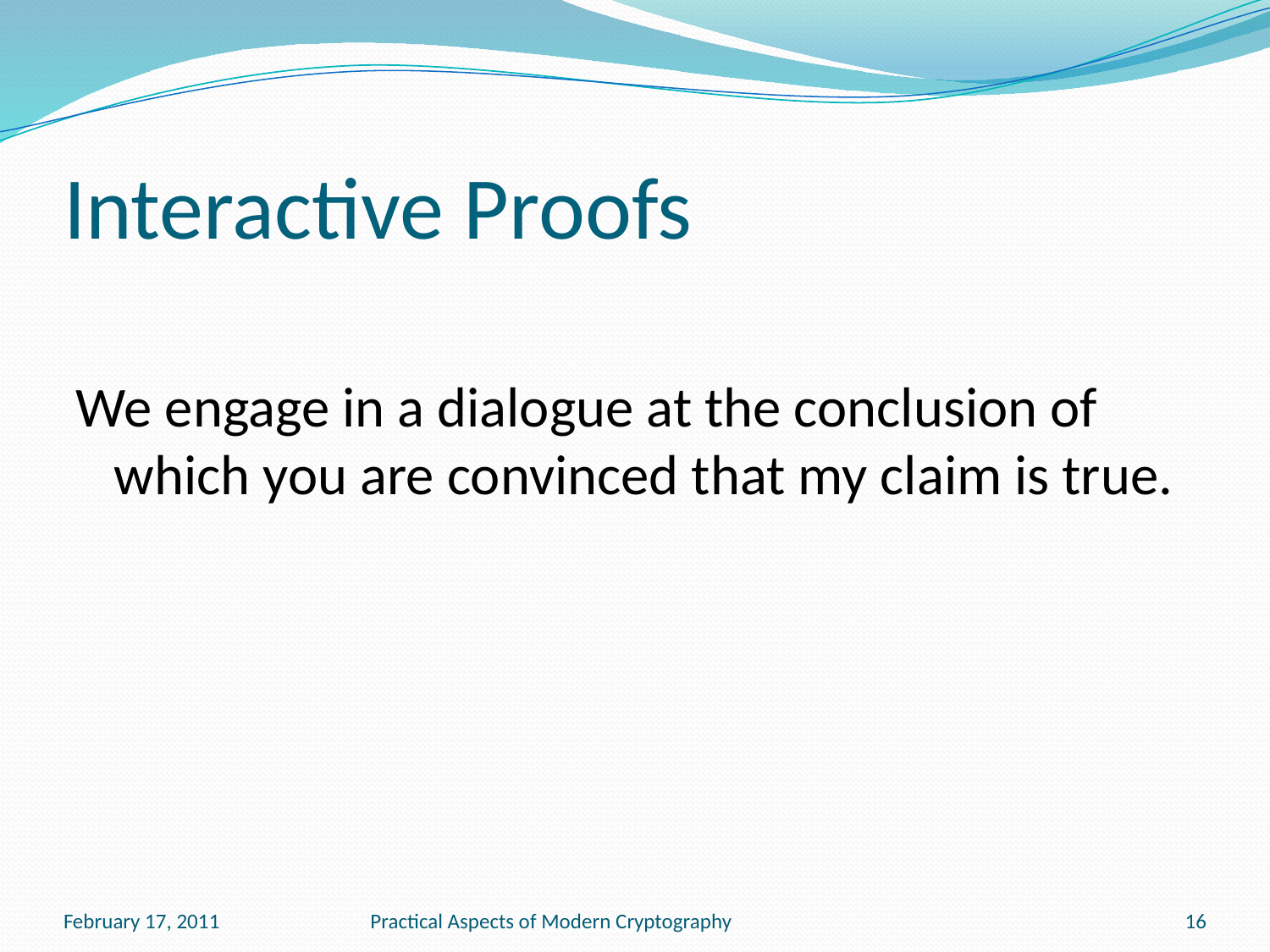

# Interactive Proofs

We engage in a dialogue at the conclusion of which you are convinced that my claim is true.
February 17, 2011
Practical Aspects of Modern Cryptography
16